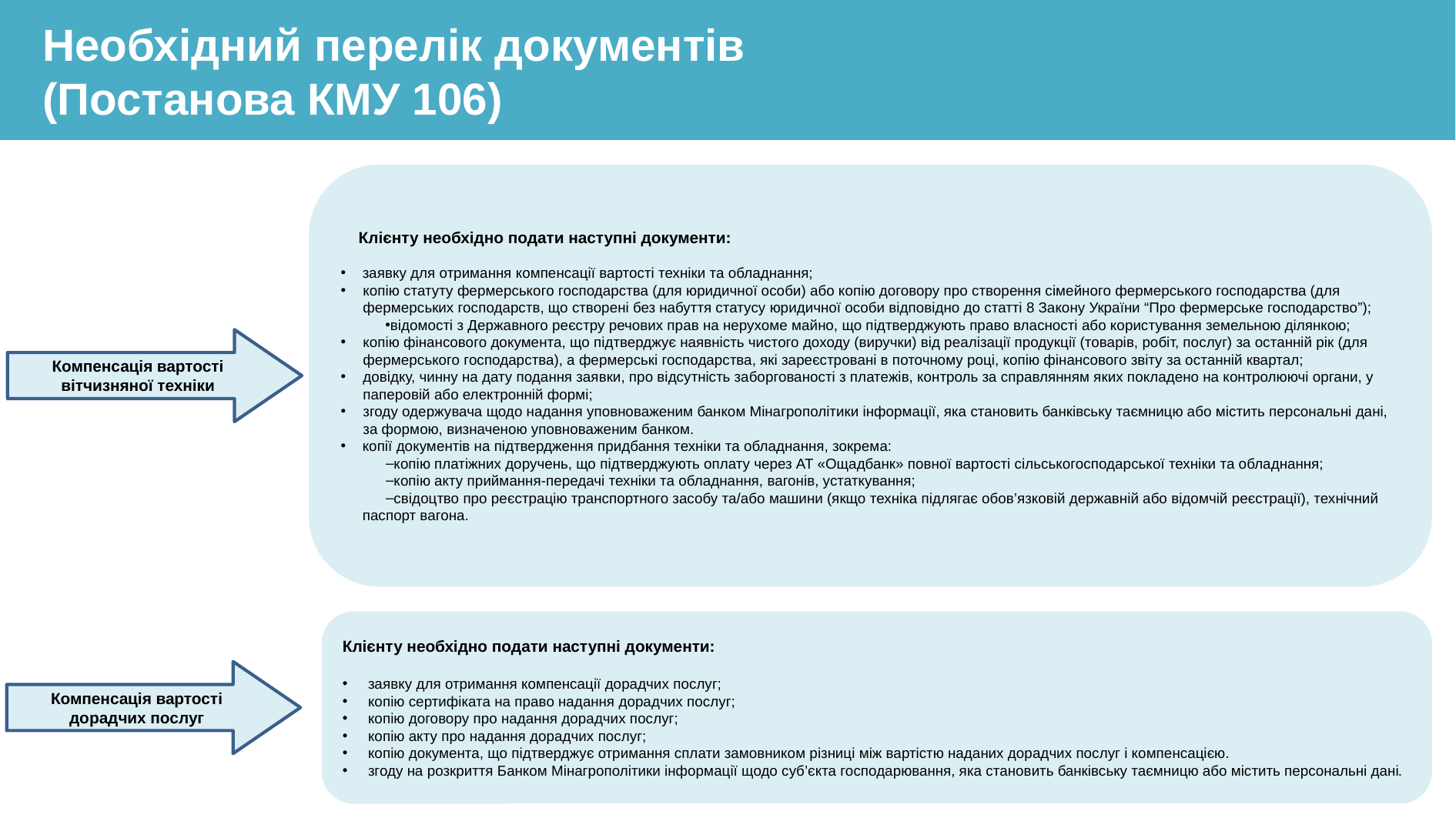

Необхідний перелік документів
(Постанова КМУ 106)
    Клієнту необхідно подати наступні документи:

заявку для отримання компенсації вартості техніки та обладнання;
копію статуту фермерського господарства (для юридичної особи) або копію договору про створення сімейного фермерського господарства (для фермерських господарств, що створені без набуття статусу юридичної особи відповідно до статті 8 Закону України “Про фермерське господарство”);
відомості з Державного реєстру речових прав на нерухоме майно, що підтверджують право власності або користування земельною ділянкою;
копію фінансового документа, що підтверджує наявність чистого доходу (виручки) від реалізації продукції (товарів, робіт, послуг) за останній рік (для фермерського господарства), а фермерські господарства, які зареєстровані в поточному році, копію фінансового звіту за останній квартал;
довідку, чинну на дату подання заявки, про відсутність заборгованості з платежів, контроль за справлянням яких покладено на контролюючі органи, у паперовій або електронній формі;
згоду одержувача щодо надання уповноваженим банком Мінагрополітики інформації, яка становить банківську таємницю або містить персональні дані, за формою, визначеною уповноваженим банком.
копії документів на підтвердження придбання техніки та обладнання, зокрема:
копію платіжних доручень, що підтверджують оплату через АТ «Ощадбанк» повної вартості сільськогосподарської техніки та обладнання;
копію акту приймання-передачі техніки та обладнання, вагонів, устаткування;
свідоцтво про реєстрацію транспортного засобу та/або машини (якщо техніка підлягає обов’язковій державній або відомчій реєстрації), технічний паспорт вагона.
Компенсація вартості вітчизняної техніки

Клієнту необхідно подати наступні документи:

 заявку для отримання компенсації дорадчих послуг;
 копію сертифіката на право надання дорадчих послуг;
 копію договору про надання дорадчих послуг;
 копію акту про надання дорадчих послуг;
 копію документа, що підтверджує отримання сплати замовником різниці між вартістю наданих дорадчих послуг і компенсацією.
 згоду на розкриття Банком Мінагрополітики інформації щодо суб’єкта господарювання, яка становить банківську таємницю або містить персональні дані.

Компенсація вартості дорадчих послуг